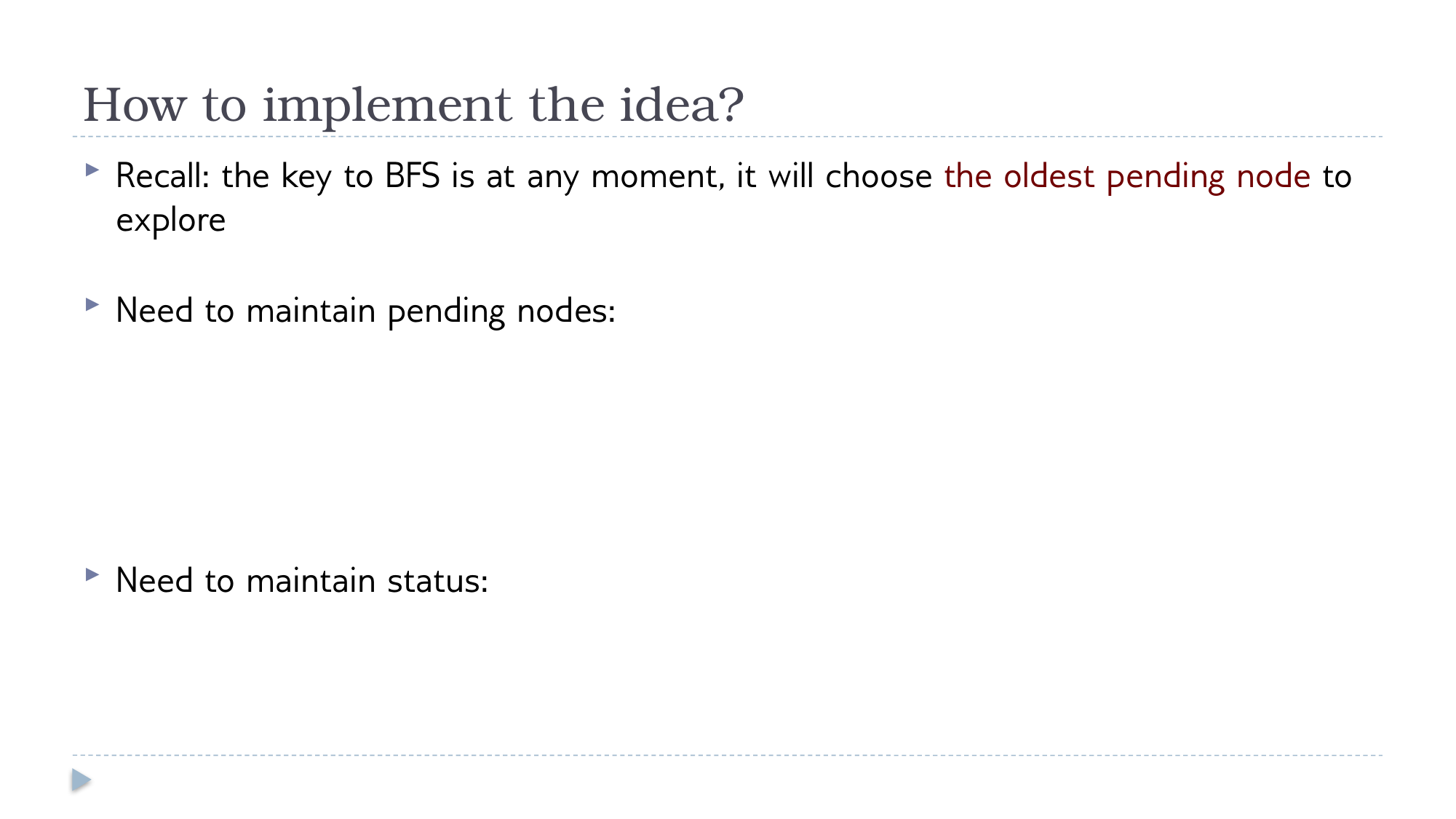

# How to implement the idea?
Recall: the key to BFS is at any moment, it will choose the oldest pending node to explore

Need to maintain pending nodes:

Need to maintain status: